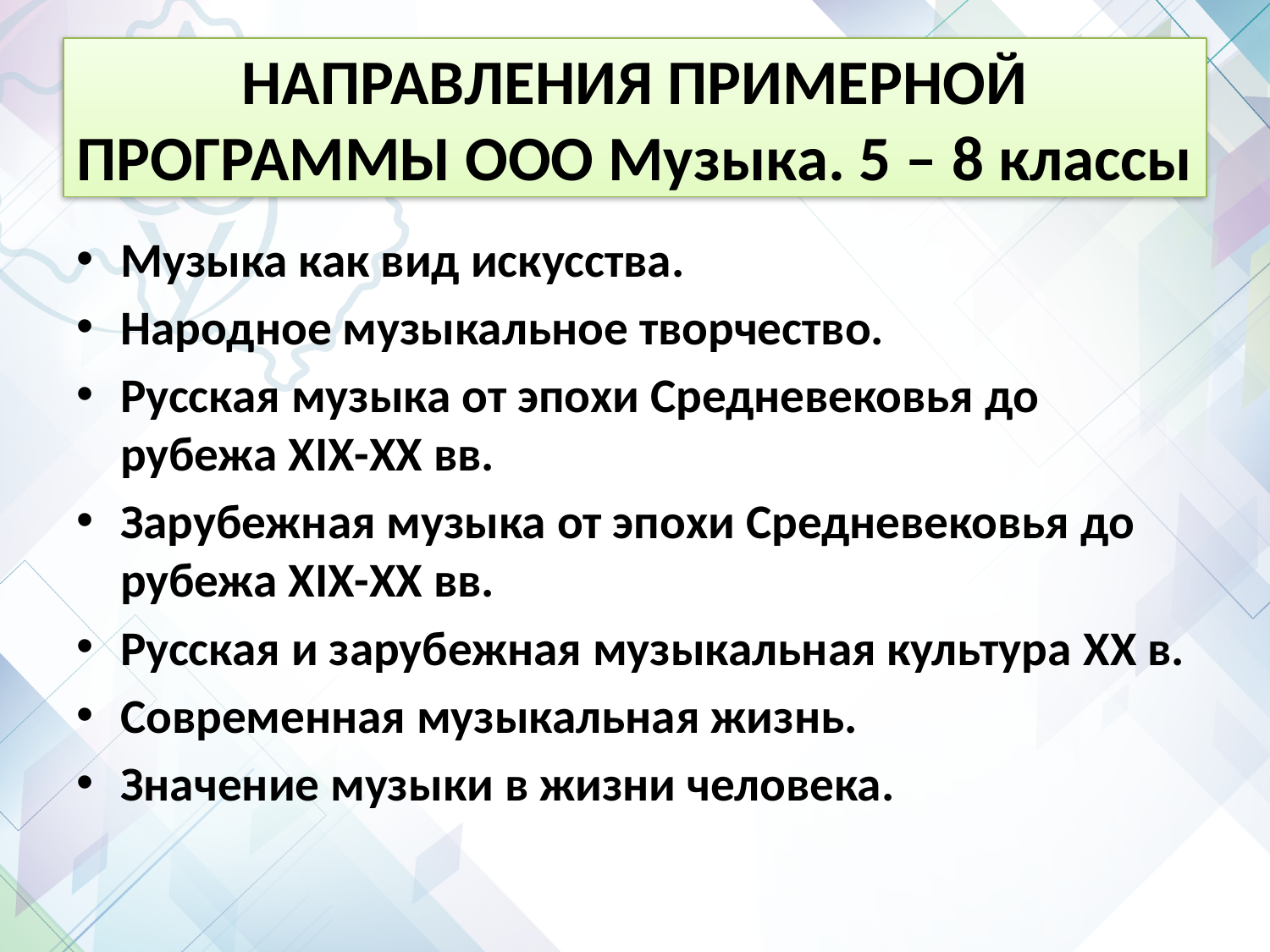

# НАПРАВЛЕНИЯ ПРИМЕРНОЙ ПРОГРАММЫ ООО Музыка. 5 – 8 классы
Музыка как вид искусства.
Народное музыкальное творчество.
Русская музыка от эпохи Средневековья до рубежа XIX-XX вв.
Зарубежная музыка от эпохи Средневековья до рубежа XIX-XX вв.
Русская и зарубежная музыкальная культура XX в.
Современная музыкальная жизнь.
Значение музыки в жизни человека.